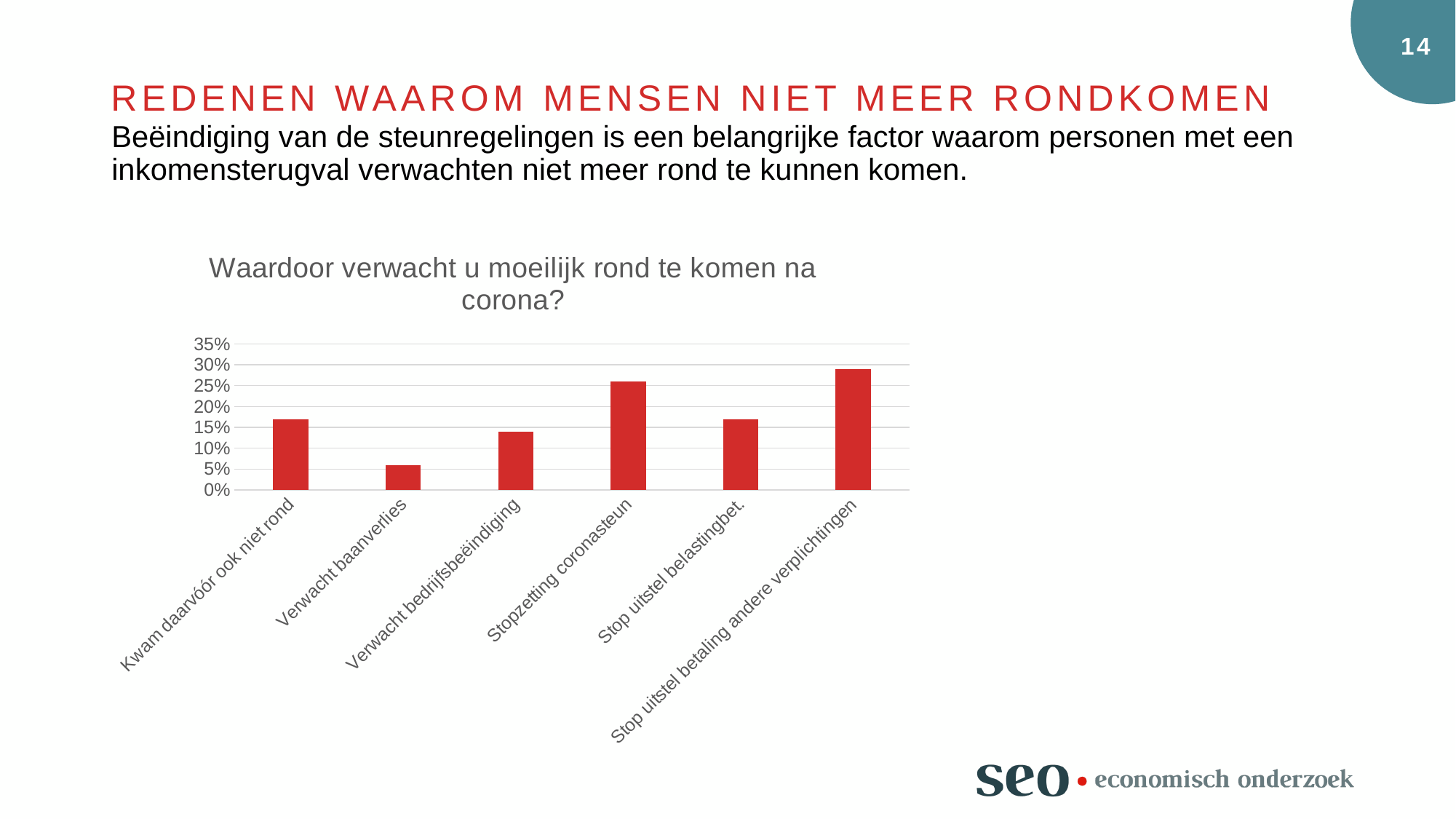

Redenen waarom mensen niet meer rondkomen

# Beëindiging van de steunregelingen is een belangrijke factor waarom personen met een inkomensterugval verwachten niet meer rond te kunnen komen.

### Chart:

| Category | Waardoor verwacht u moeilijk rond te komen na corona? |
|---|---|
| Kwam daarvóór ook niet rond | 0.17 |
| Verwacht baanverlies | 0.06 |
| Verwacht bedrijfsbeëindiging | 0.14 |
| Stopzetting coronasteun | 0.26 |
| Stop uitstel belastingbet. | 0.17 |
| Stop uitstel betaling andere verplichtingen | 0.29 |